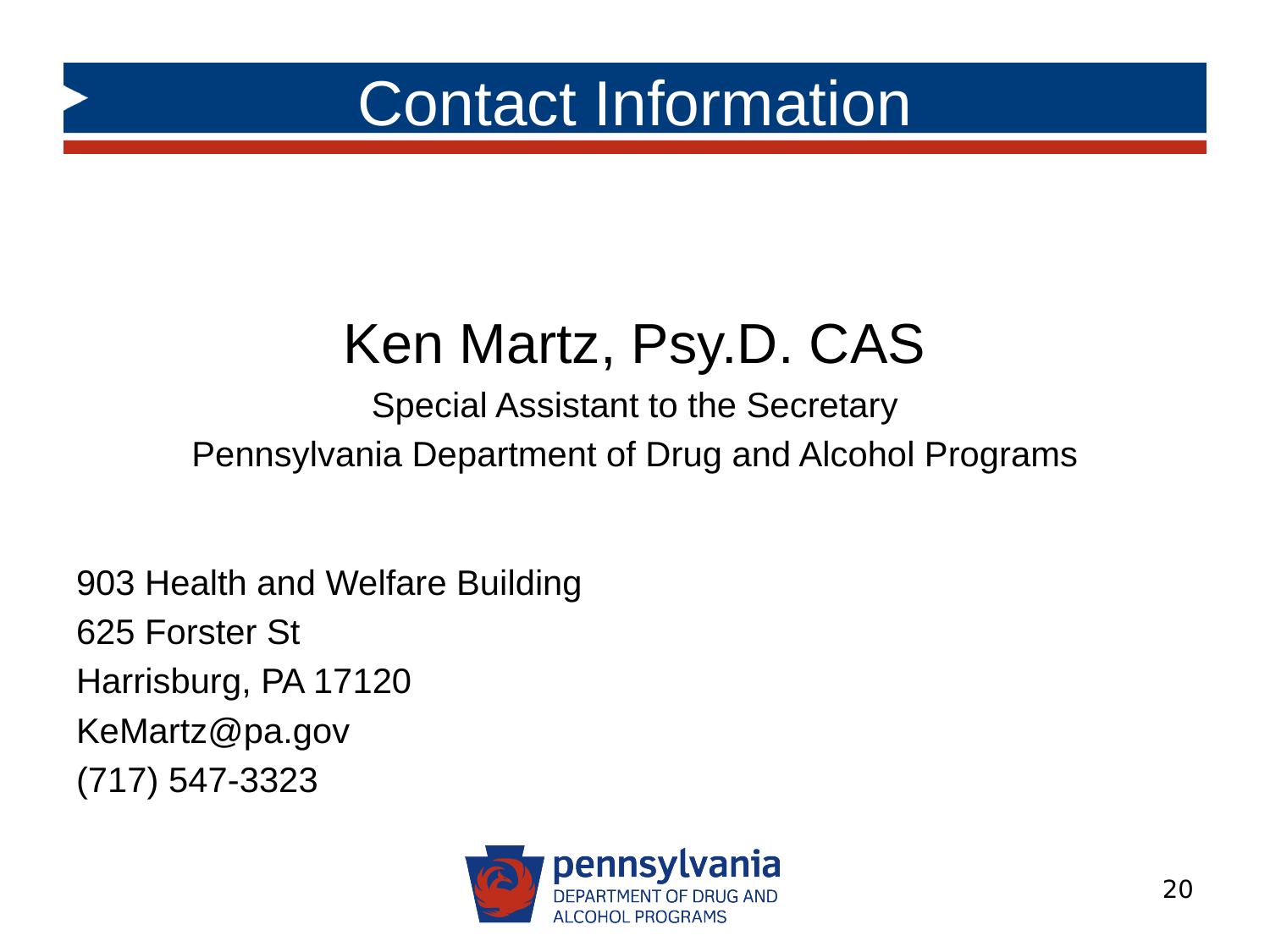

# Contact Information

Ken Martz, Psy.D. CAS
Special Assistant to the Secretary
Pennsylvania Department of Drug and Alcohol Programs

903 Health and Welfare Building
625 Forster St
Harrisburg, PA 17120
KeMartz@pa.gov
(717) 547-3323

20